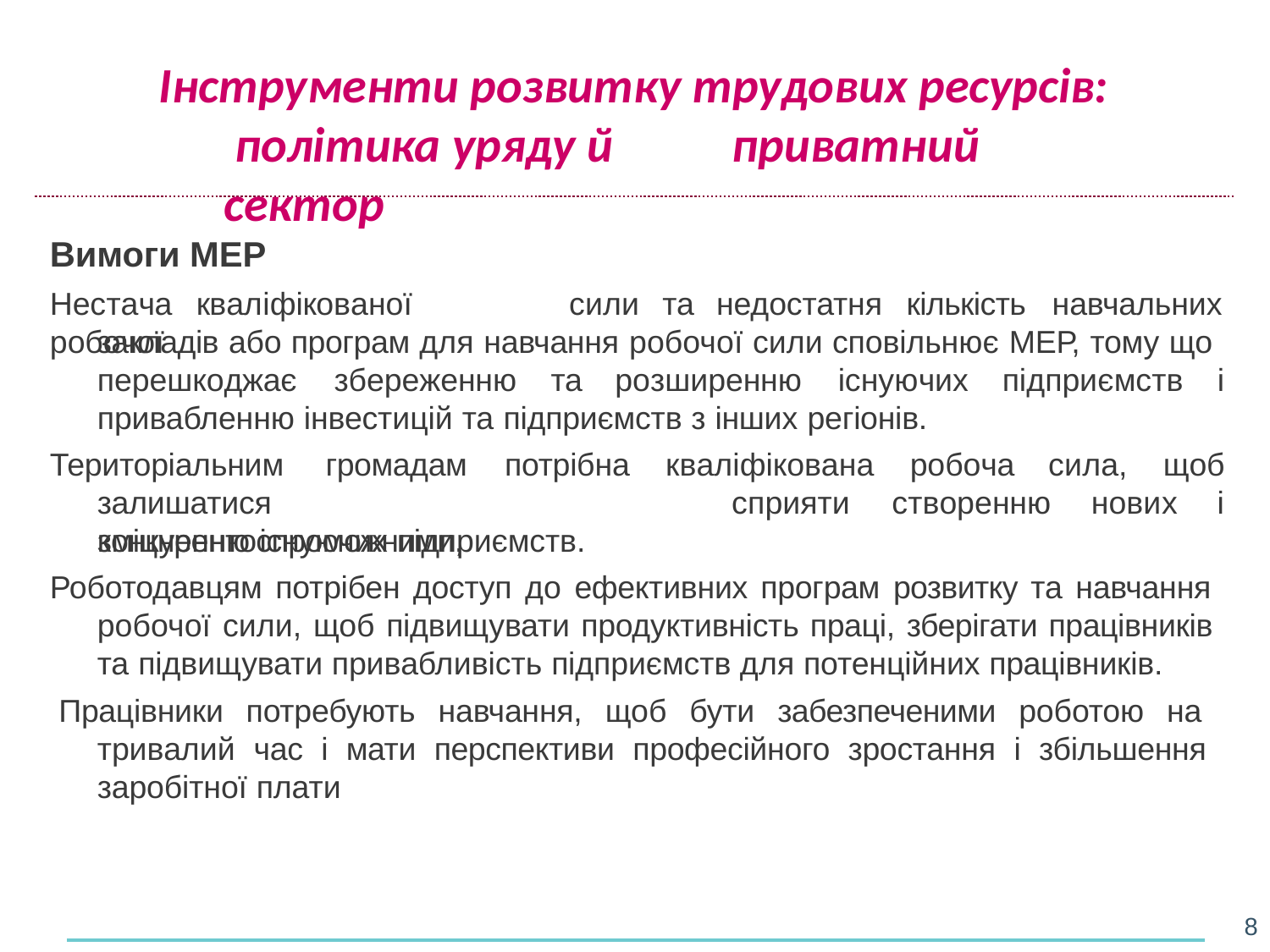

# Інструменти розвитку трудових ресурсів:  політика уряду й	приватний сектор

Вимоги МЕР
Нестача	кваліфікованої	робочої
сили	та	недостатня	кількість	навчальних
закладів або програм для навчання робочої сили сповільнює МЕР, тому що
перешкоджає	збереженню	та
розширенню	існуючих	підприємств	і
привабленню інвестицій та підприємств з інших регіонів.
Територіальним	громадам	потрібна
залишатися	конкурентоспроможними,
кваліфікована	робоча
сила,	щоб
сприяти	створенню	нових	і
зміцненню існуючих підприємств.
Роботодавцям потрібен доступ до ефективних програм розвитку та навчання  робочої сили, щоб підвищувати продуктивність праці, зберігати працівників  та підвищувати привабливість підприємств для потенційних працівників.
Працівники потребують навчання, щоб бути забезпеченими роботою на  тривалий час і мати перспективи професійного зростання і збільшення  заробітної плати
8